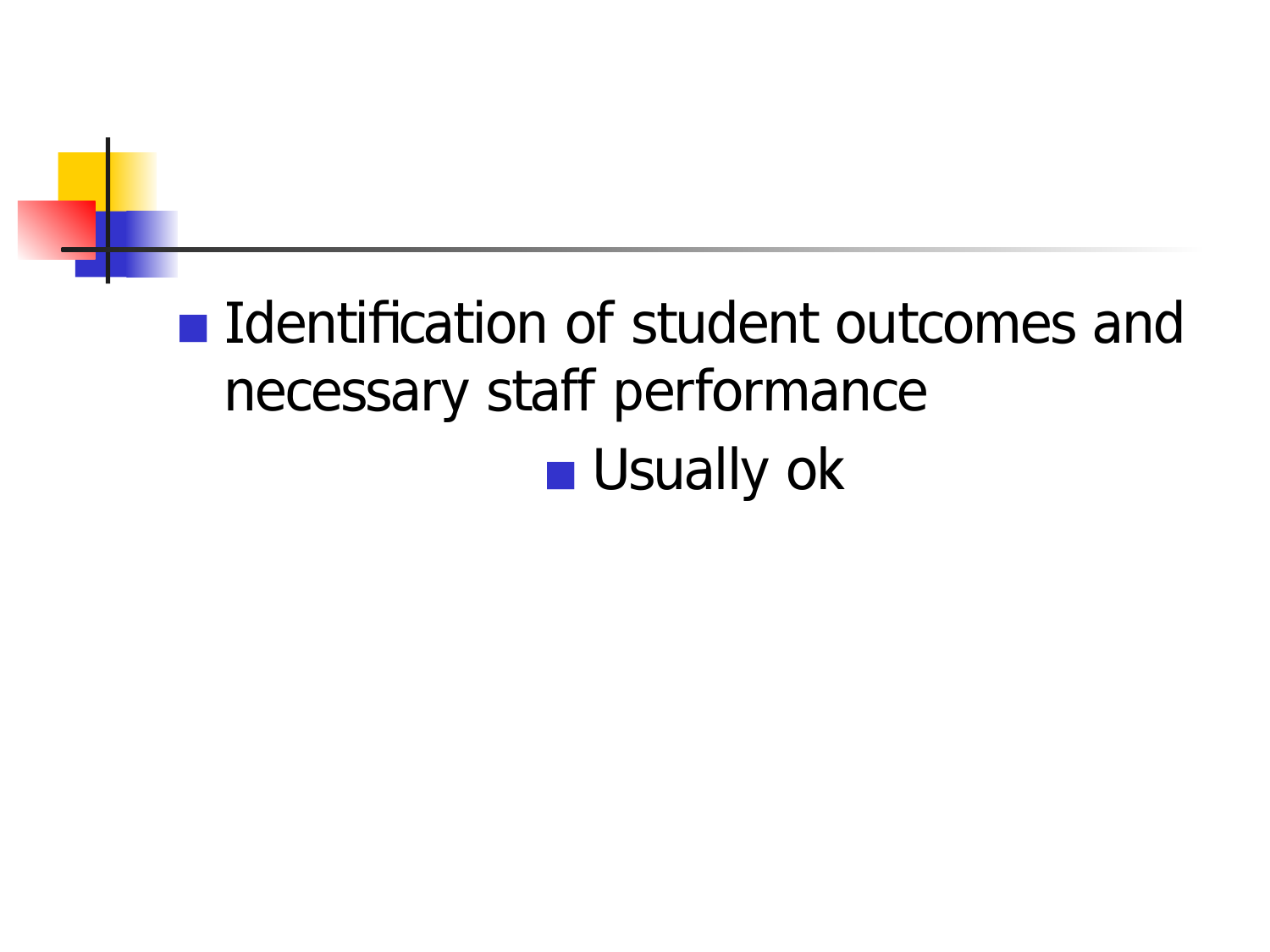

#
Identification of student outcomes and necessary staff performance
Usually ok